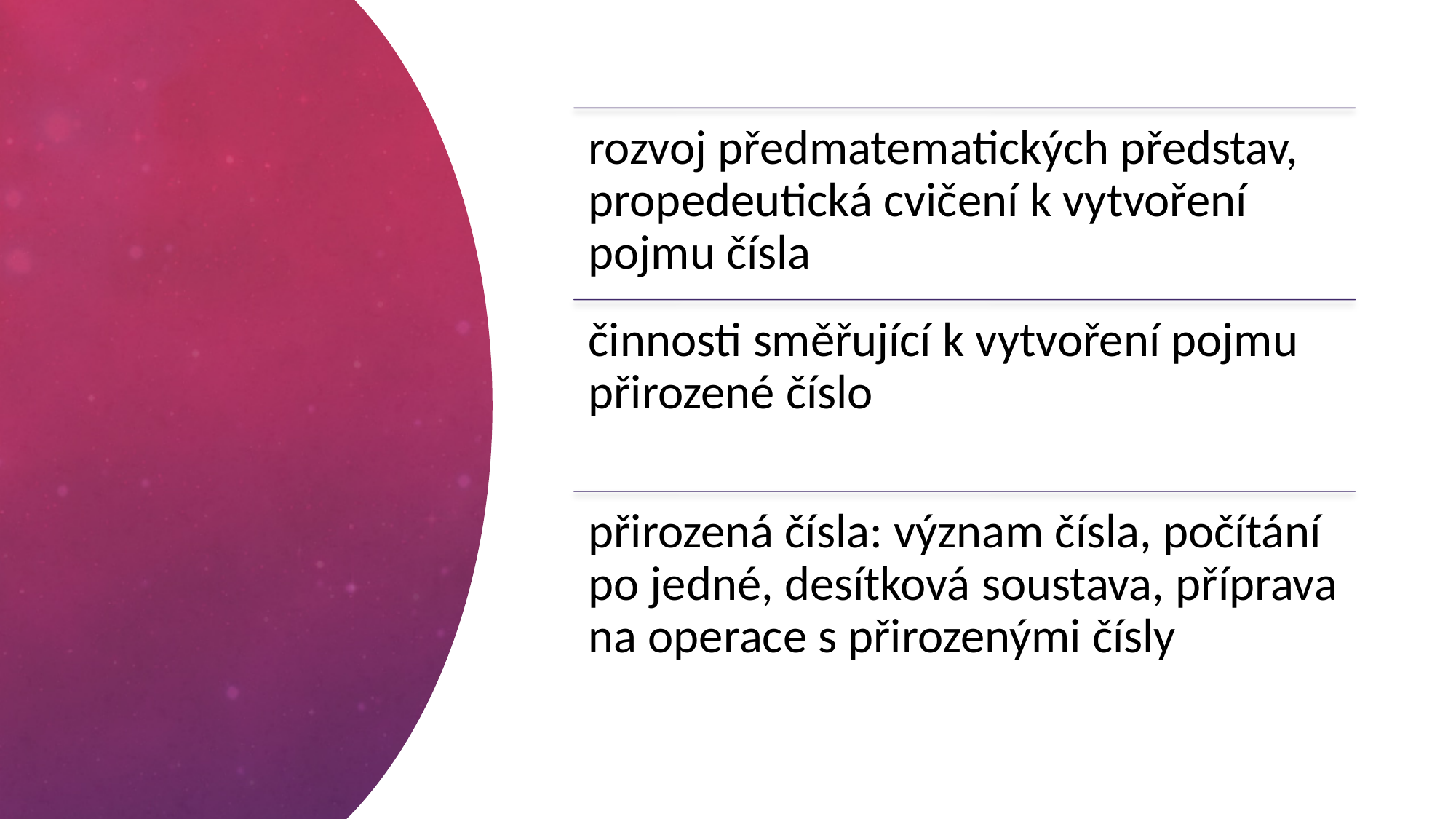

#
rozvoj předmatematických představ, propedeutická cvičení k vytvoření pojmu čísla
činnosti směřující k vytvoření pojmu přirozené číslo
přirozená čísla: význam čísla, počítání po jedné, desítková soustava, příprava na operace s přirozenými čísly